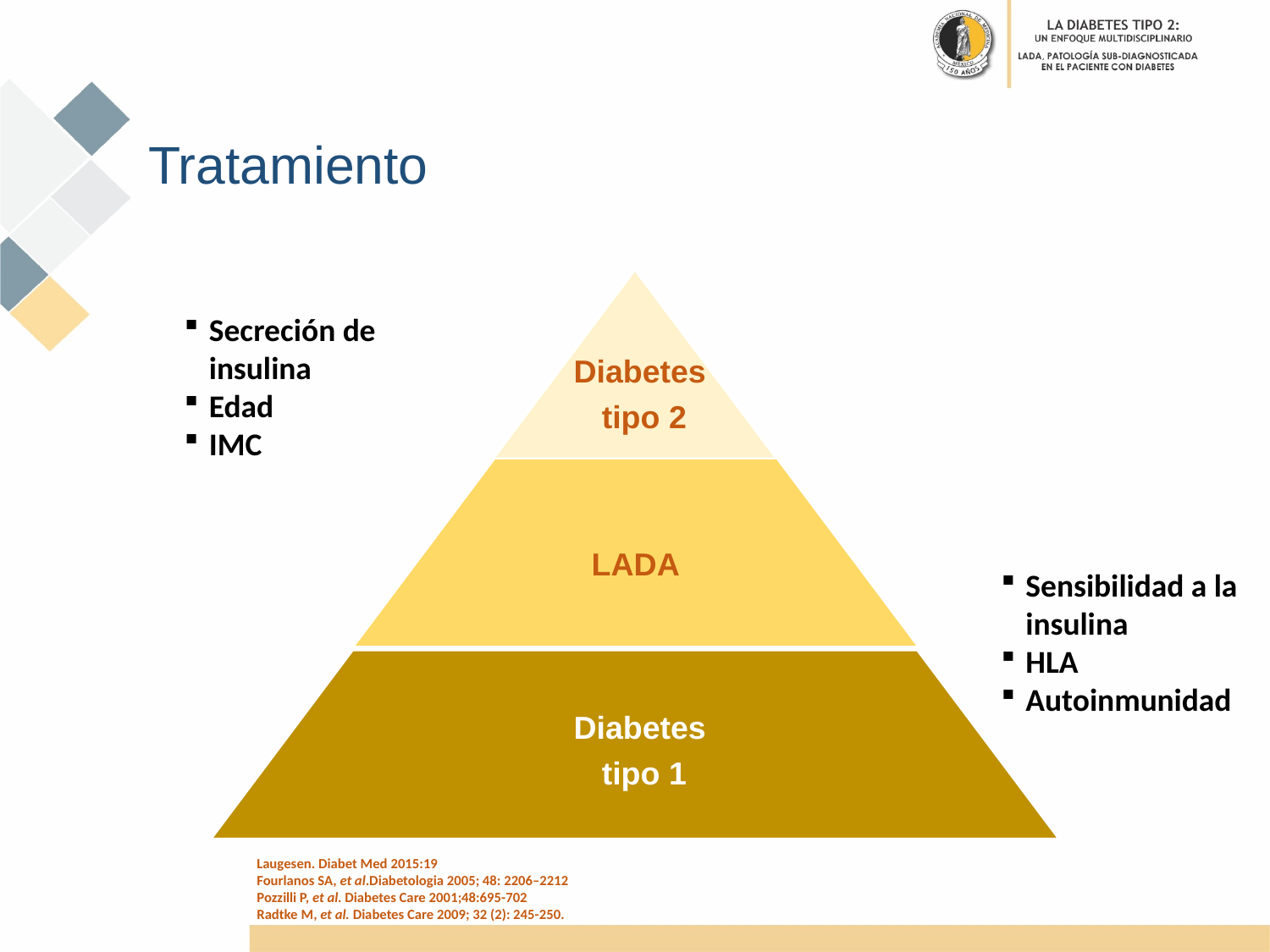

Tratamiento

Diabetes
tipo 2

Sulfonilureas
Metformina y tiazolidinedionas
Insulina
Secreción de insulina
Edad
IMC

LADA

Metformina
Incretinas
Insulina

LADA
Sensibilidad a la insulina
HLA
Autoinmunidad

Diabetes
tipo 1
Insulina

Diabetes
tipo 1
Laugesen. Diabet Med 2015:19
Fourlanos SA, et al.Diabetologia 2005; 48: 2206–2212
Pozzilli P, et al. Diabetes Care 2001;48:695-702
Radtke M, et al. Diabetes Care 2009; 32 (2): 245-250.